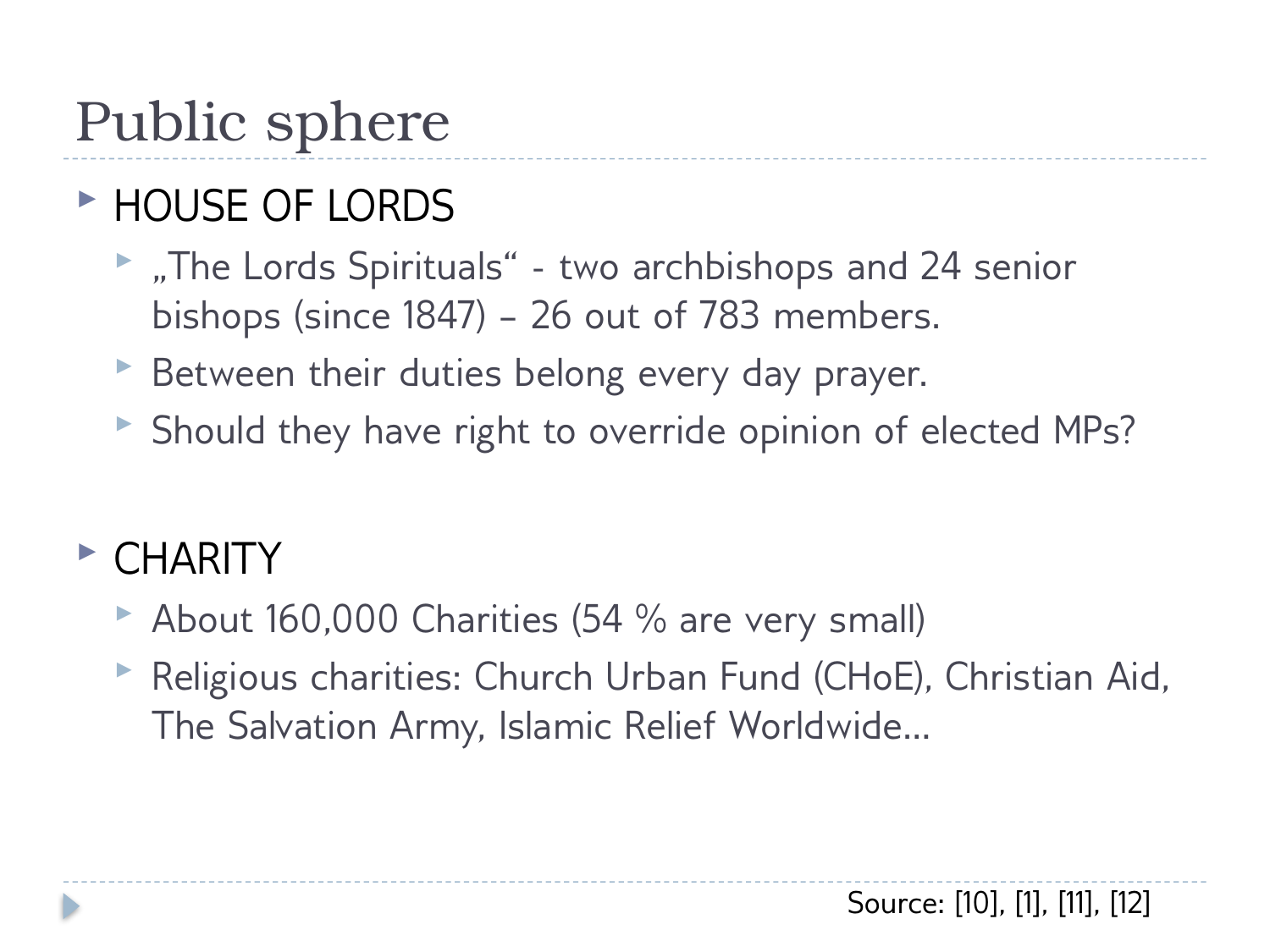

# Public sphere
HOUSE OF LORDS
„The Lords Spirituals“ - two archbishops and 24 senior bishops (since 1847) – 26 out of 783 members.
Between their duties belong every day prayer.
Should they have right to override opinion of elected MPs?

CHARITY
About 160,000 Charities (54 % are very small)
Religious charities: Church Urban Fund (CHoE), Christian Aid, The Salvation Army, Islamic Relief Worldwide…
Source: [10], [1], [11], [12]